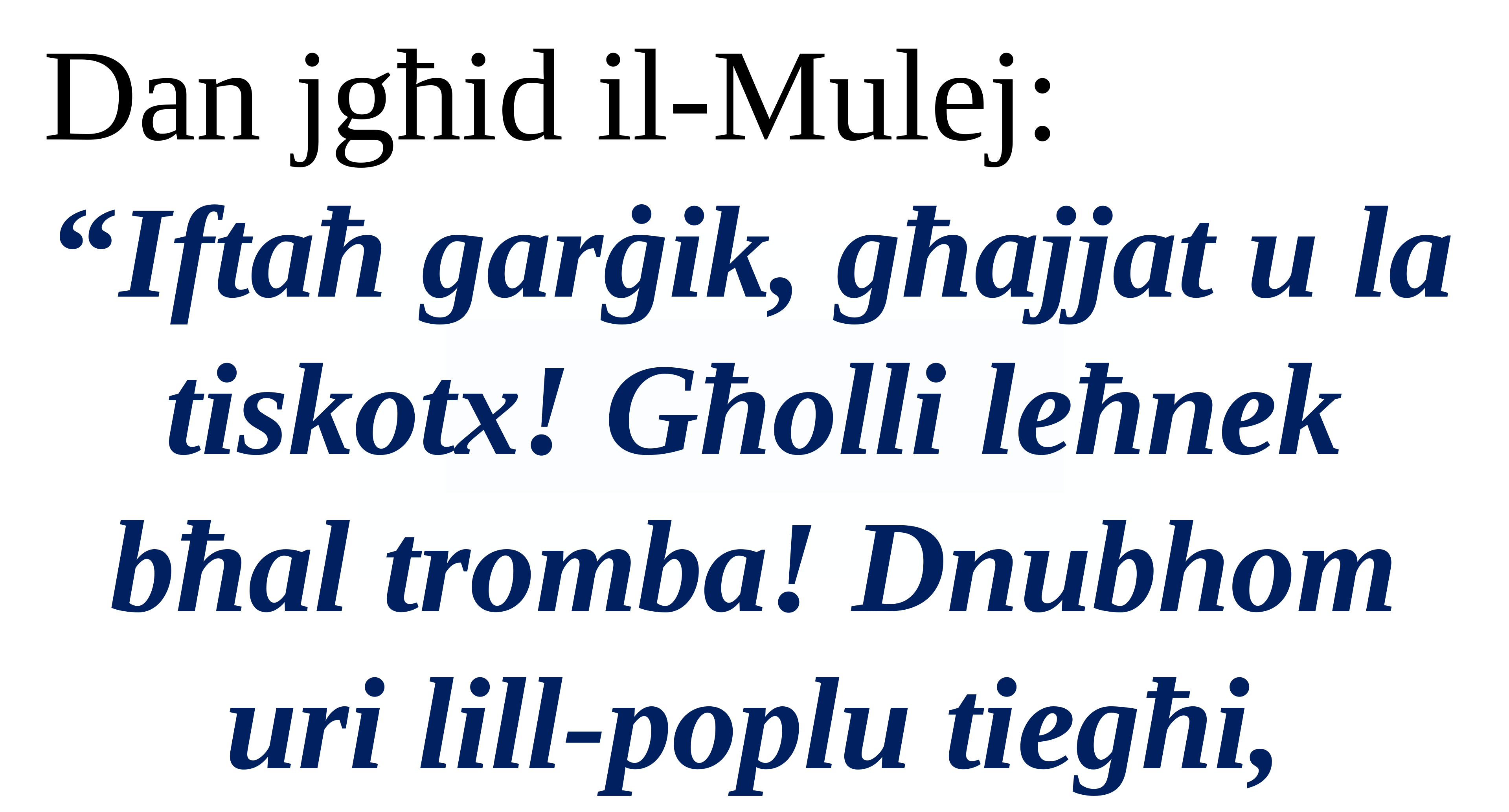

Dan jgħid il-Mulej:
“Iftaħ garġik, għajjat u la tiskotx! Għolli leħnek bħal tromba! Dnubhom uri lill-poplu tiegħi,